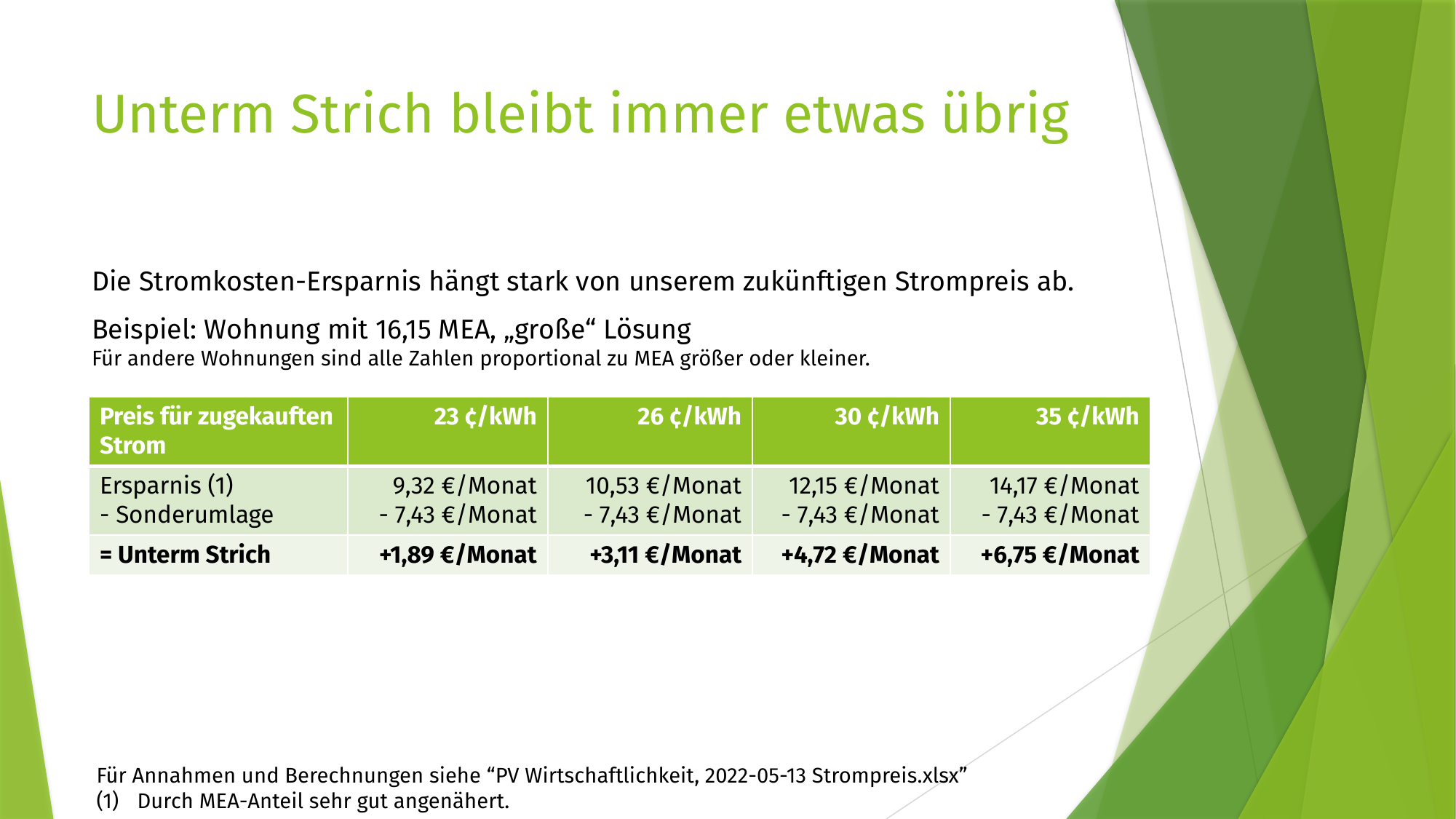

# Unterm Strich bleibt immer etwas übrig
Die Stromkosten-Ersparnis hängt stark von unserem zukünftigen Strompreis ab.
Beispiel: Wohnung mit 16,15 MEA, „große“ Lösung
Für andere Wohnungen sind alle Zahlen proportional zu MEA größer oder kleiner.

| Preis für zugekauften Strom | 23 ¢/kWh | 26 ¢/kWh | 30 ¢/kWh | 35 ¢/kWh |
| --- | --- | --- | --- | --- |
| Ersparnis (1) - Sonderumlage | 9,32 €/Monat - 7,43 €/Monat | 10,53 €/Monat - 7,43 €/Monat | 12,15 €/Monat - 7,43 €/Monat | 14,17 €/Monat - 7,43 €/Monat |
| = Unterm Strich | +1,89 €/Monat | +3,11 €/Monat | +4,72 €/Monat | +6,75 €/Monat |
Für Annahmen und Berechnungen siehe “PV Wirtschaftlichkeit, 2022-05-13 Strompreis.xlsx”
Durch MEA-Anteil sehr gut angenähert.